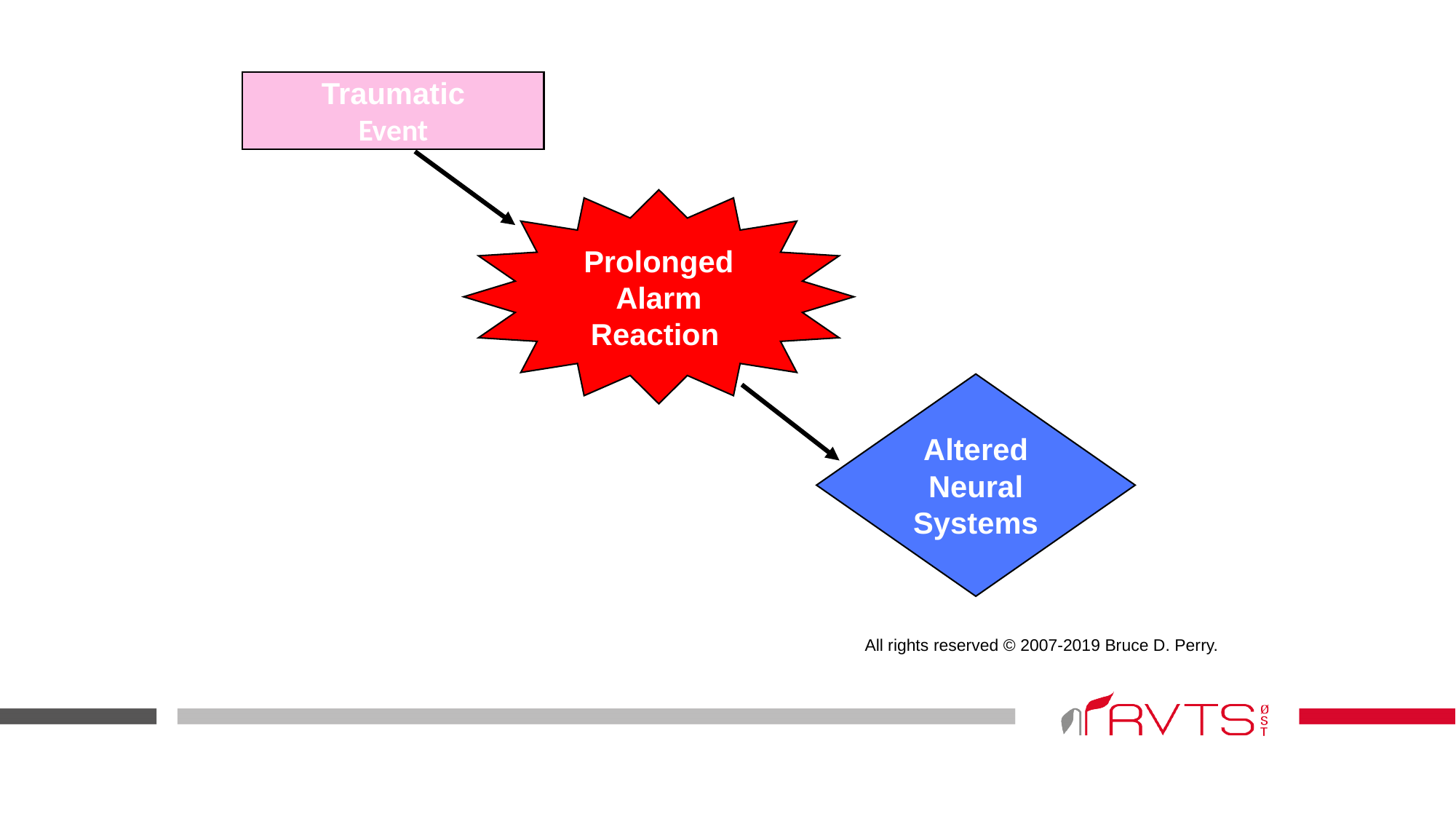

Traumatic
Event

Prolonged
Alarm
Reaction
Altered
Neural
Systems

All rights reserved © 2007-2019 Bruce D. Perry.